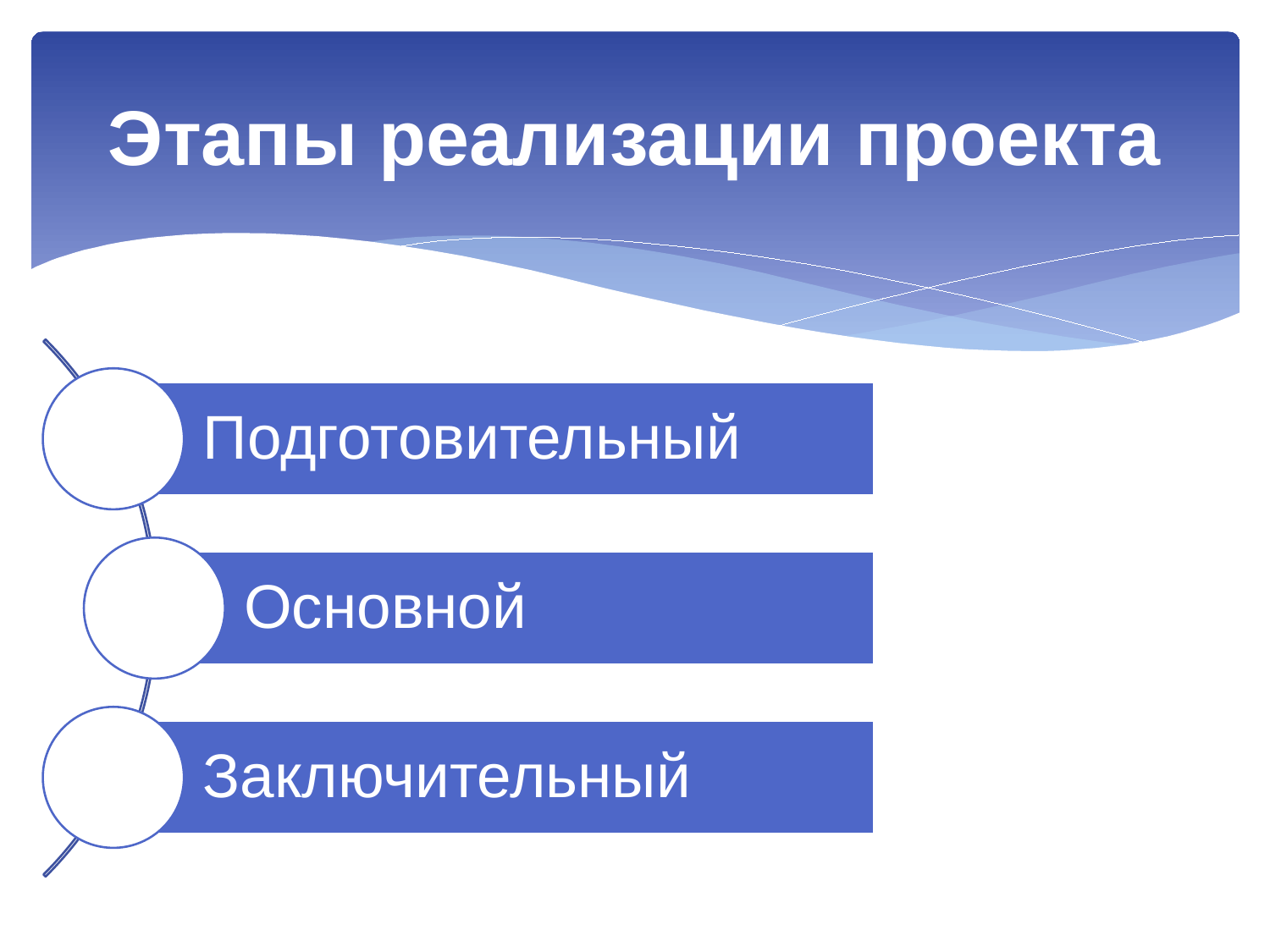

# Этапы реализации проекта
Подготовительный
Основной
Заключительный